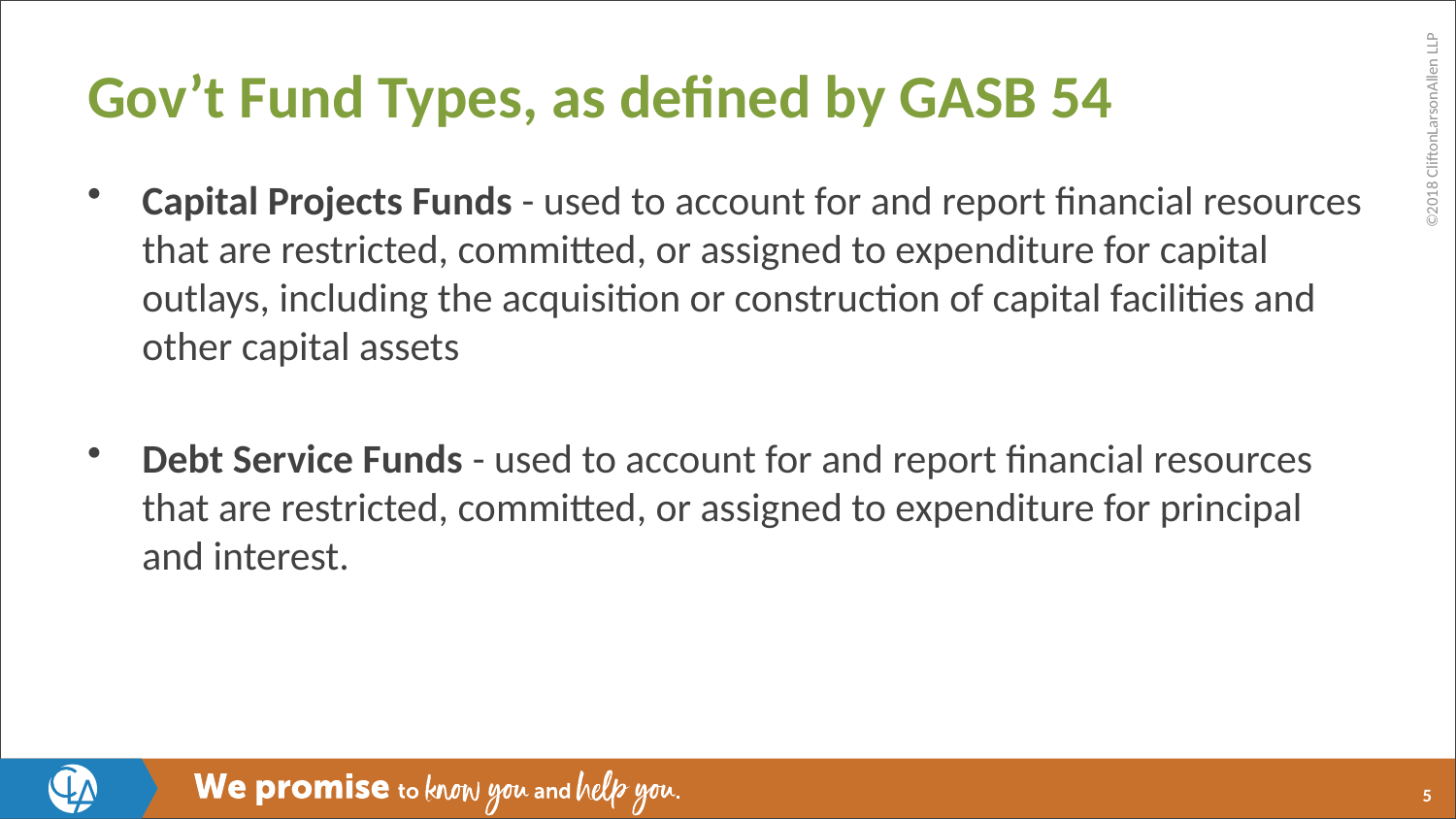

# Gov’t Fund Types, as defined by GASB 54
Capital Projects Funds - used to account for and report financial resources that are restricted, committed, or assigned to expenditure for capital outlays, including the acquisition or construction of capital facilities and other capital assets

Debt Service Funds - used to account for and report financial resources that are restricted, committed, or assigned to expenditure for principal and interest.

5